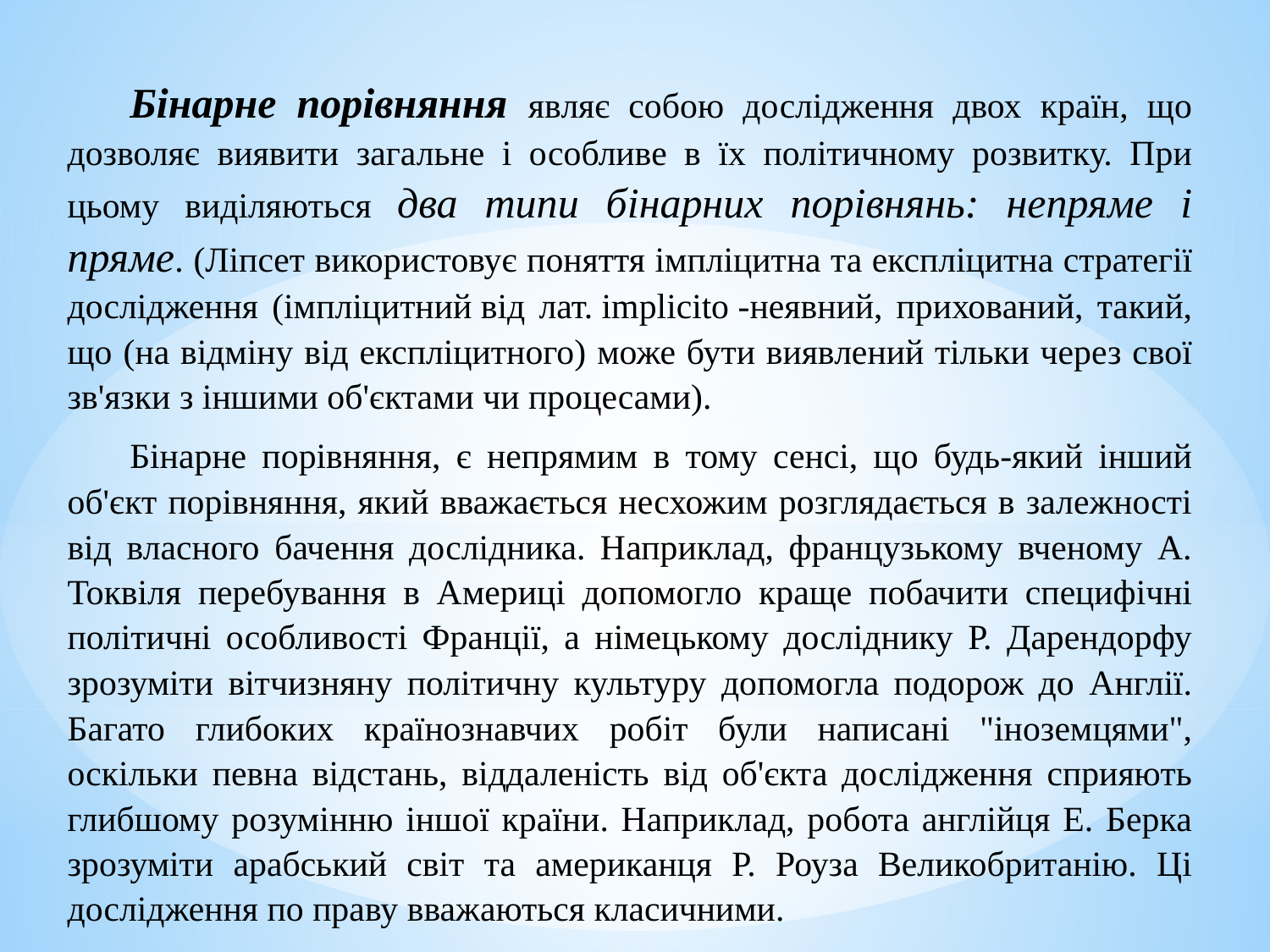

Бінарне порівняння являє собою дослідження двох країн, що дозволяє виявити загальне і особливе в їх політичному розвитку. При цьому виділяються два типи бінарних порівнянь: непряме і пряме. (Ліпсет використовує поняття імпліцитна та експліцитна стратегії дослідження (імпліцитний від лат. implicito -неявний, прихований, такий, що (на відміну від експліцитного) може бути виявлений тільки через свої зв'язки з іншими об'єктами чи процесами).
Бінарне порівняння, є непрямим в тому сенсі, що будь-який інший об'єкт порівняння, який вважається несхожим розглядається в залежності від власного бачення дослідника. Наприклад, французькому вченому А. Токвіля перебування в Америці допомогло краще побачити специфічні політичні особливості Франції, а німецькому досліднику Р. Дарендорфу зрозуміти вітчизняну політичну культуру допомогла подорож до Англії. Багато глибоких країнознавчих робіт були написані "іноземцями", оскільки певна відстань, віддаленість від об'єкта дослідження сприяють глибшому розумінню іншої країни. Наприклад, робота англійця Е. Берка зрозуміти арабський світ та американця Р. Роуза Великобританію. Ці дослідження по праву вважаються класичними.